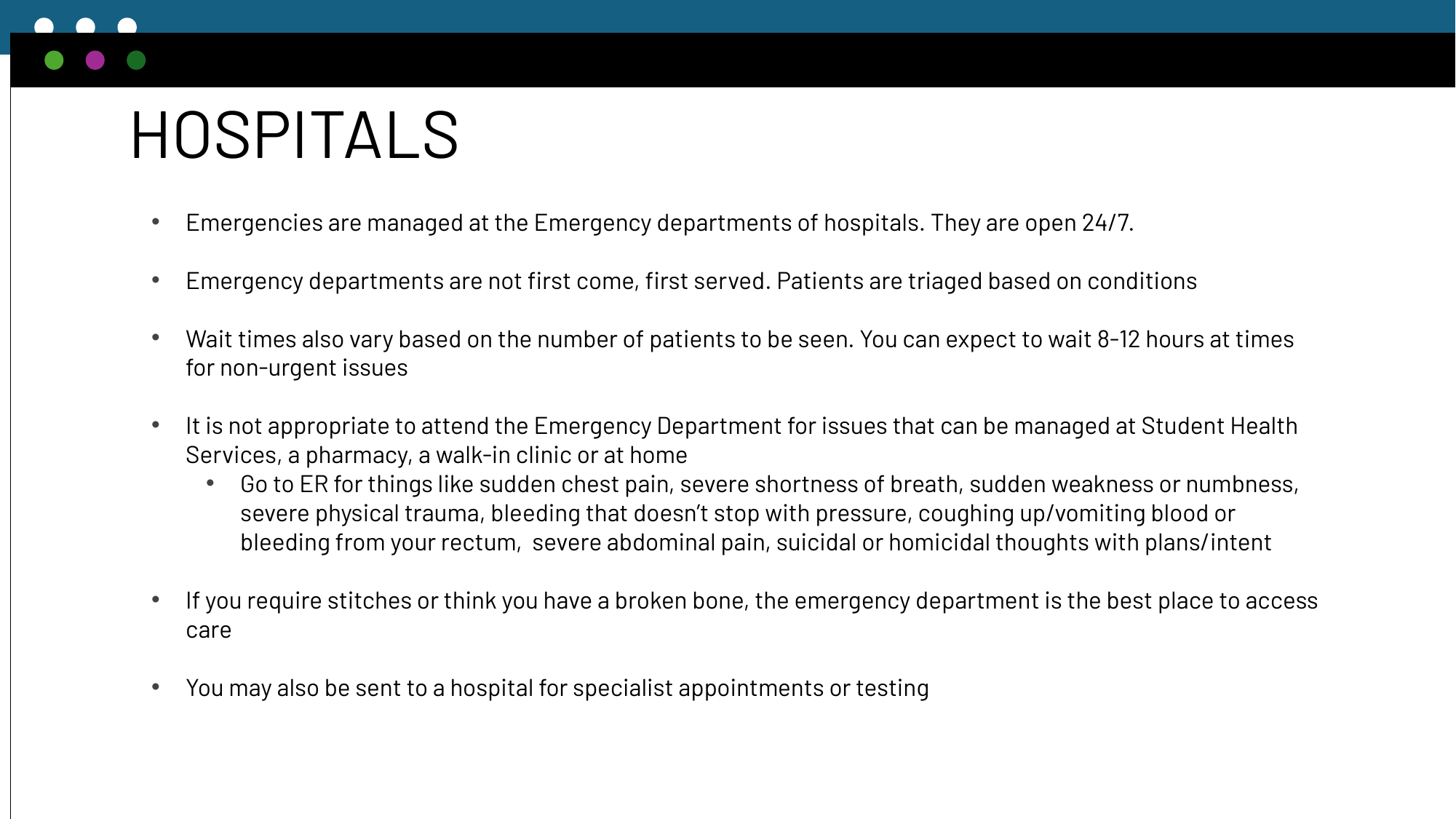

# HOSPITALS
Emergencies are managed at the Emergency departments of hospitals. They are open 24/7.

Emergency departments are not first come, first served. Patients are triaged based on conditions

Wait times also vary based on the number of patients to be seen. You can expect to wait 8-12 hours at times for non-urgent issues

It is not appropriate to attend the Emergency Department for issues that can be managed at Student Health Services, a pharmacy, a walk-in clinic or at home
Go to ER for things like sudden chest pain, severe shortness of breath, sudden weakness or numbness, severe physical trauma, bleeding that doesn’t stop with pressure, coughing up/vomiting blood or bleeding from your rectum,  severe abdominal pain, suicidal or homicidal thoughts with plans/intent

If you require stitches or think you have a broken bone, the emergency department is the best place to access care

You may also be sent to a hospital for specialist appointments or testing